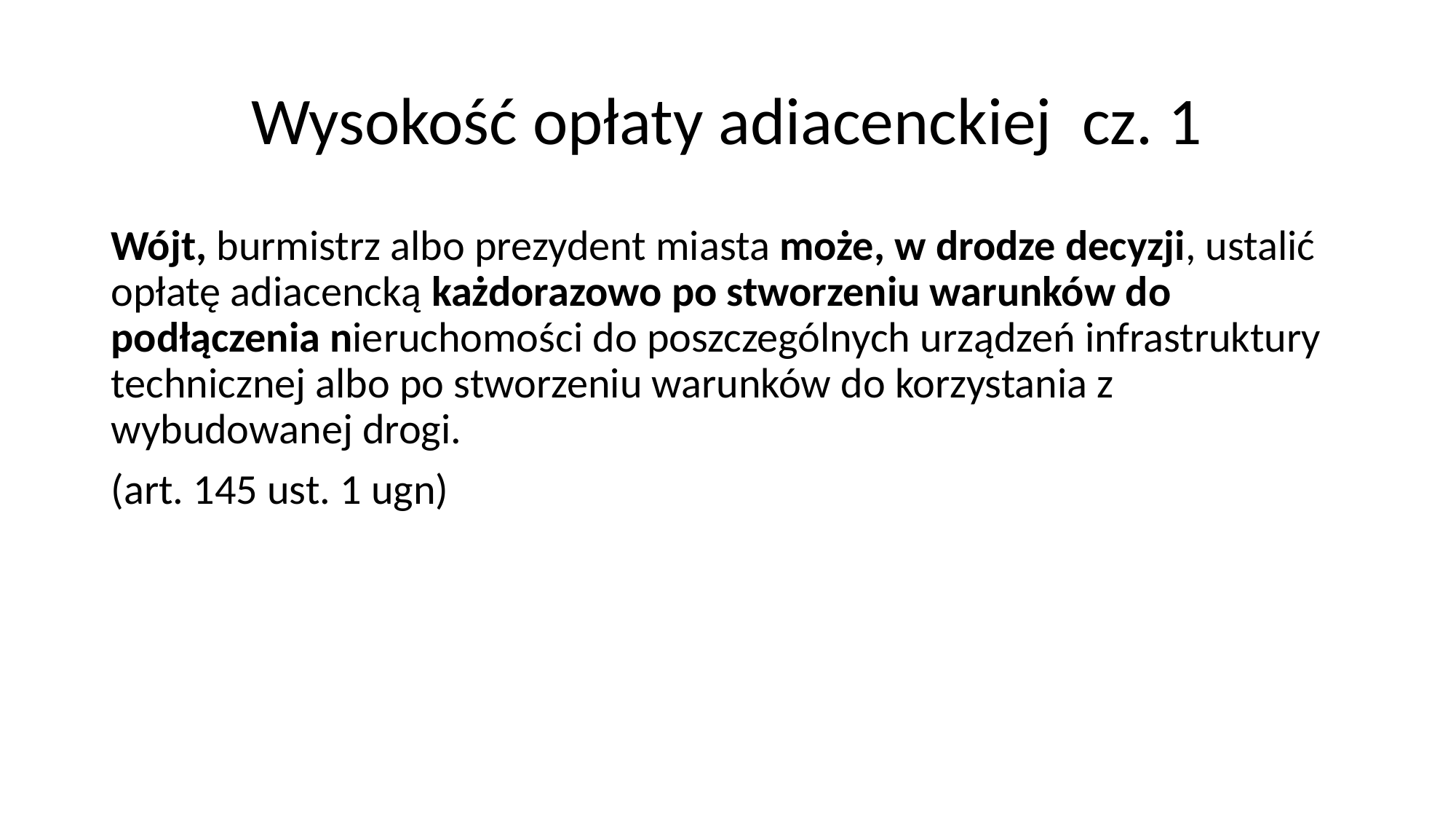

# Wysokość opłaty adiacenckiej  cz. 1
Wójt, burmistrz albo prezydent miasta może, w drodze decyzji, ustalić opłatę adiacencką każdorazowo po stworzeniu warunków do podłączenia nieruchomości do poszczególnych urządzeń infrastruktury technicznej albo po stworzeniu warunków do korzystania z wybudowanej drogi.
(art. 145 ust. 1 ugn)